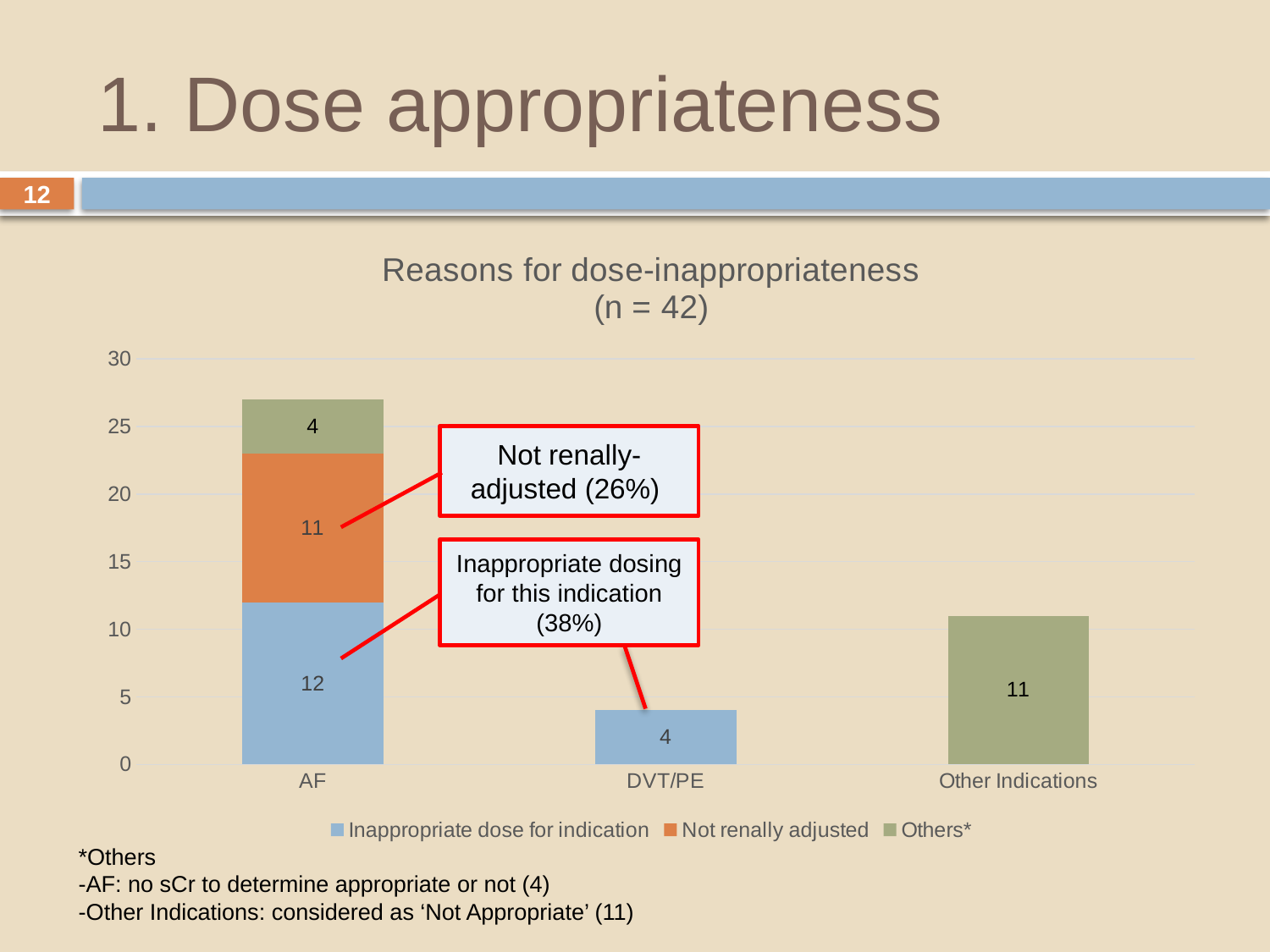

# 1. Dose appropriateness
12

### Chart: Reasons for dose-inappropriateness
(n = 42)

| Category | Inappropriate dose for indication | Not renally adjusted | Others* |
|---|---|---|---|
| AF | 12.0 | 11.0 | 4.0 |
| DVT/PE | 4.0 | None | None |
| Other Indications | None | None | 11.0 |
Not renally-adjusted (26%)
Inappropriate dosing for this indication (38%)
*Others
-AF: no sCr to determine appropriate or not (4)
-Other Indications: considered as ‘Not Appropriate’ (11)